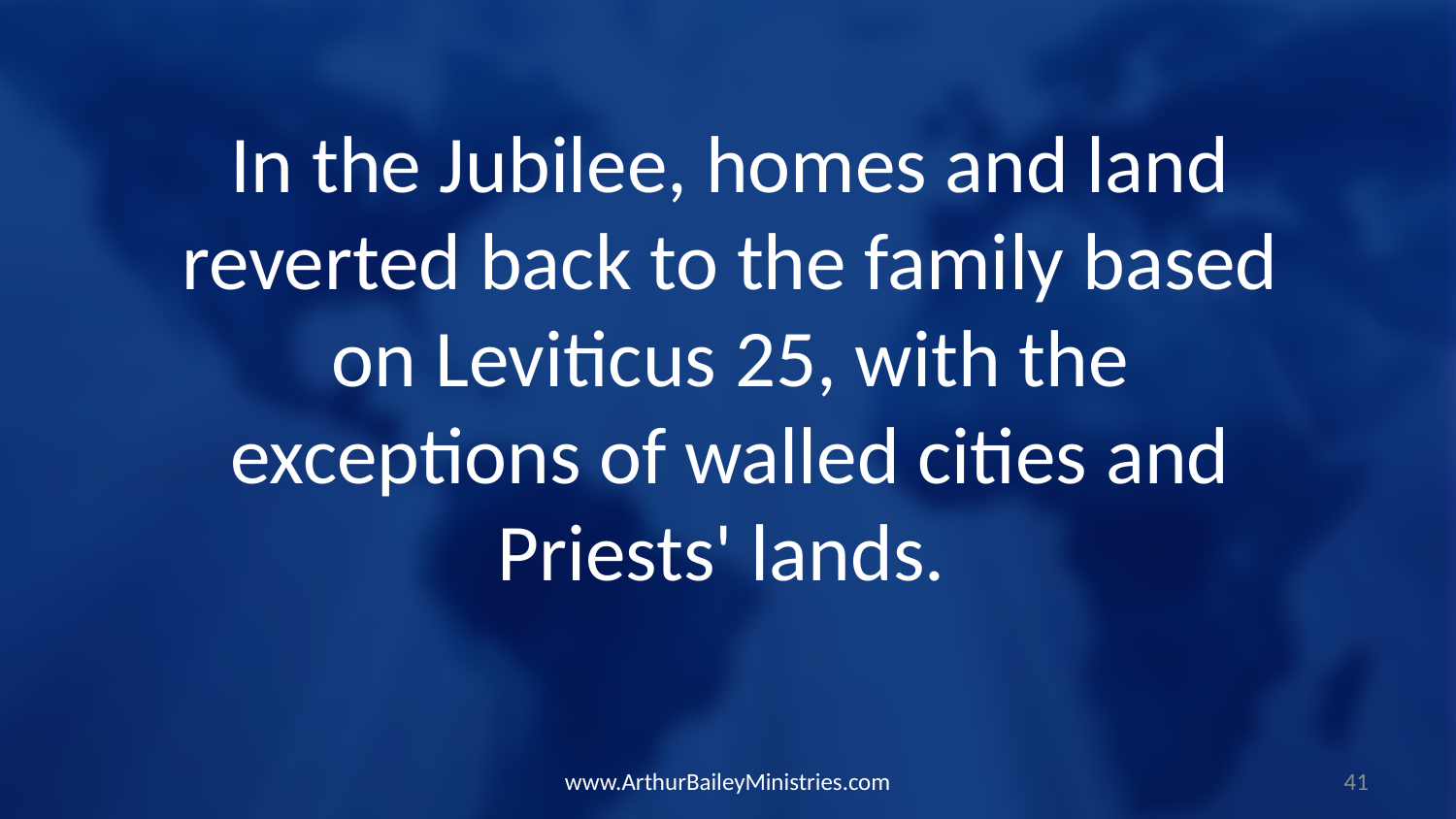

In the Jubilee, homes and land reverted back to the family based on Leviticus 25, with the exceptions of walled cities and Priests' lands.

www.ArthurBaileyMinistries.com
41